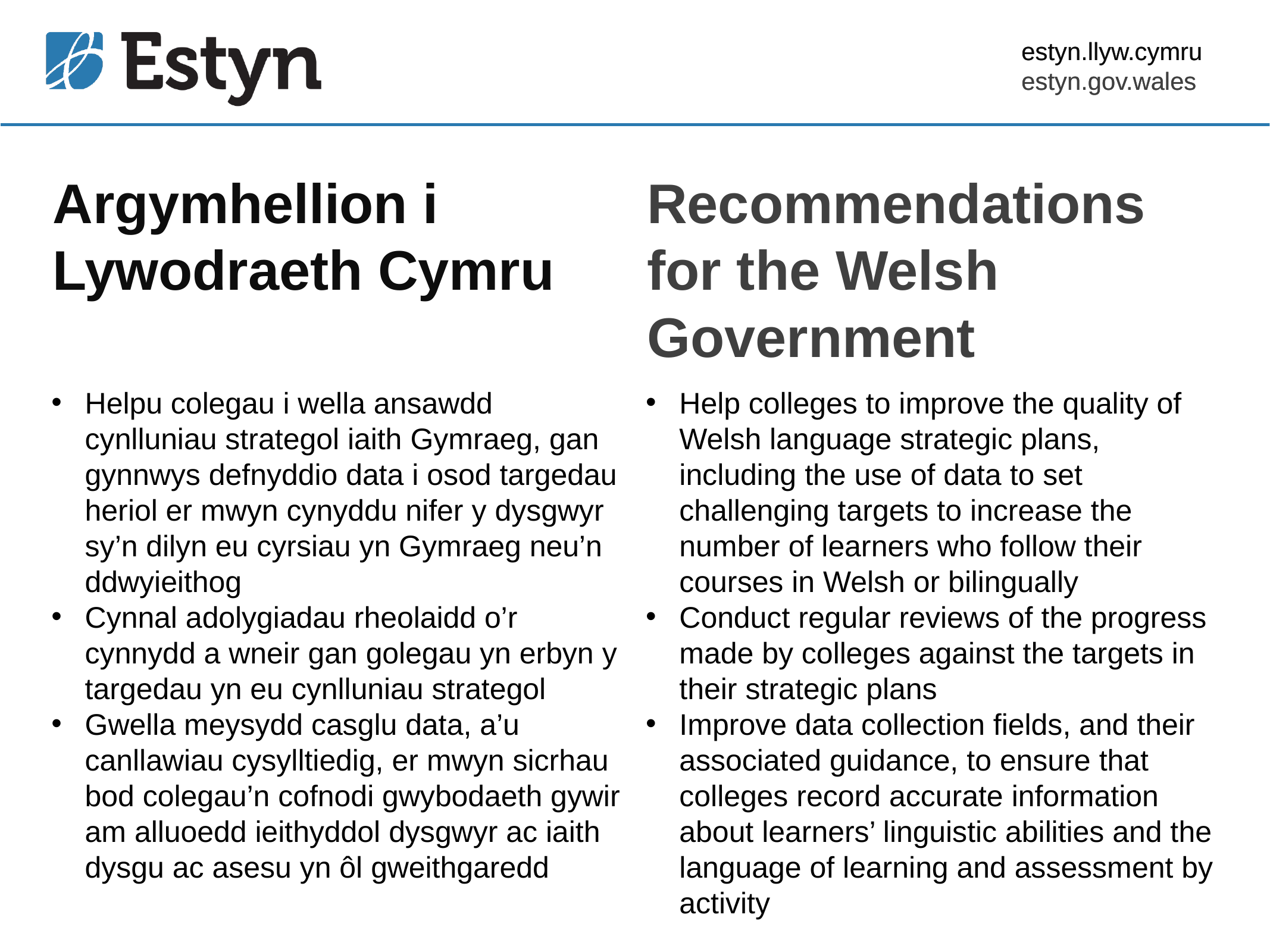

estyn.llyw.cymru
estyn.gov.wales
# Argymhellion i Lywodraeth Cymru
Recommendations for the Welsh Government
Helpu colegau i wella ansawdd cynlluniau strategol iaith Gymraeg, gan gynnwys defnyddio data i osod targedau heriol er mwyn cynyddu nifer y dysgwyr sy’n dilyn eu cyrsiau yn Gymraeg neu’n ddwyieithog
Cynnal adolygiadau rheolaidd o’r cynnydd a wneir gan golegau yn erbyn y targedau yn eu cynlluniau strategol
Gwella meysydd casglu data, a’u canllawiau cysylltiedig, er mwyn sicrhau bod colegau’n cofnodi gwybodaeth gywir am alluoedd ieithyddol dysgwyr ac iaith dysgu ac asesu yn ôl gweithgaredd
Help colleges to improve the quality of Welsh language strategic plans, including the use of data to set challenging targets to increase the number of learners who follow their courses in Welsh or bilingually
Conduct regular reviews of the progress made by colleges against the targets in their strategic plans
Improve data collection fields, and their associated guidance, to ensure that colleges record accurate information about learners’ linguistic abilities and the language of learning and assessment by activity